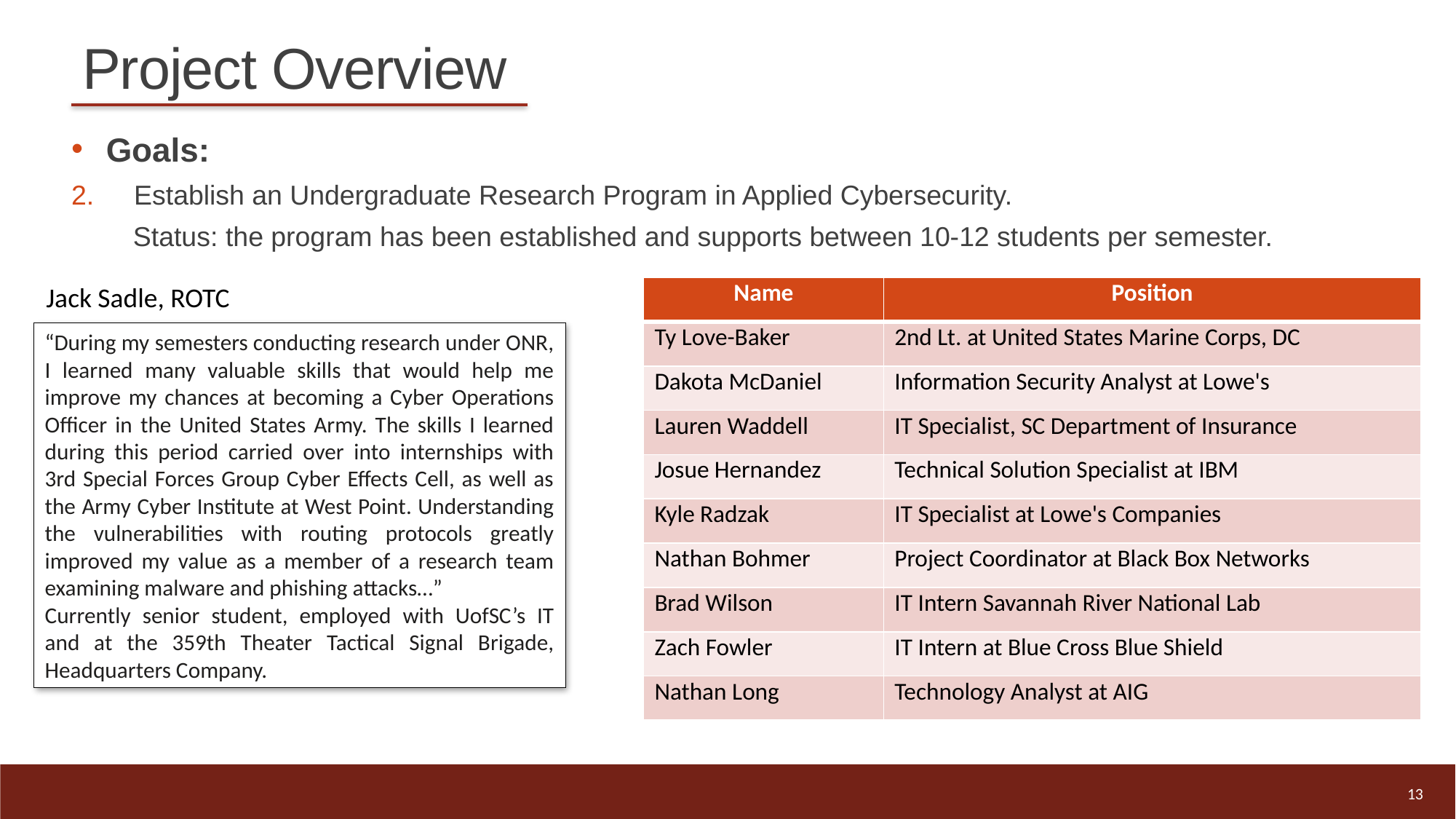

# Project Overview
Goals:
2. 	 Establish an Undergraduate Research Program in Applied Cybersecurity.
Status: the program has been established and supports between 10-12 students per semester.
Jack Sadle, ROTC
| Name | Position |
| --- | --- |
| Ty Love-Baker | 2nd Lt. at United States Marine Corps, DC |
| Dakota McDaniel | Information Security Analyst at Lowe's |
| Lauren Waddell | IT Specialist, SC Department of Insurance |
| Josue Hernandez | Technical Solution Specialist at IBM |
| Kyle Radzak | IT Specialist at Lowe's Companies |
| Nathan Bohmer | Project Coordinator at Black Box Networks |
| Brad Wilson | IT Intern Savannah River National Lab |
| Zach Fowler | IT Intern at Blue Cross Blue Shield |
| Nathan Long | Technology Analyst at AIG |
“During my semesters conducting research under ONR, I learned many valuable skills that would help me improve my chances at becoming a Cyber Operations Officer in the United States Army. The skills I learned during this period carried over into internships with 3rd Special Forces Group Cyber Effects Cell, as well as the Army Cyber Institute at West Point. Understanding the vulnerabilities with routing protocols greatly improved my value as a member of a research team examining malware and phishing attacks…”
Currently senior student, employed with UofSC’s IT and at the 359th Theater Tactical Signal Brigade, Headquarters Company.
13